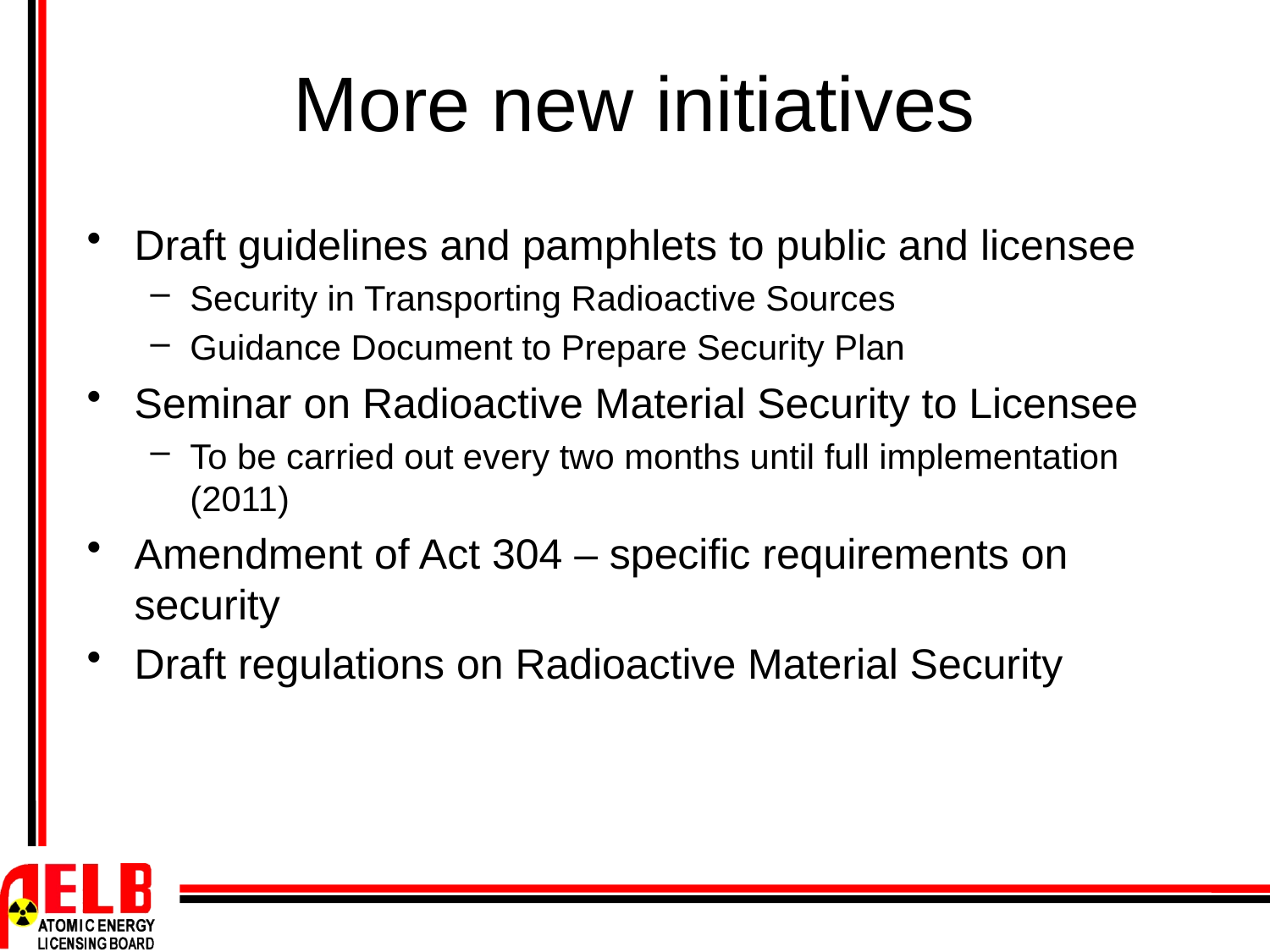

# More new initiatives
Draft guidelines and pamphlets to public and licensee
Security in Transporting Radioactive Sources
Guidance Document to Prepare Security Plan
Seminar on Radioactive Material Security to Licensee
To be carried out every two months until full implementation (2011)
Amendment of Act 304 – specific requirements on security
Draft regulations on Radioactive Material Security